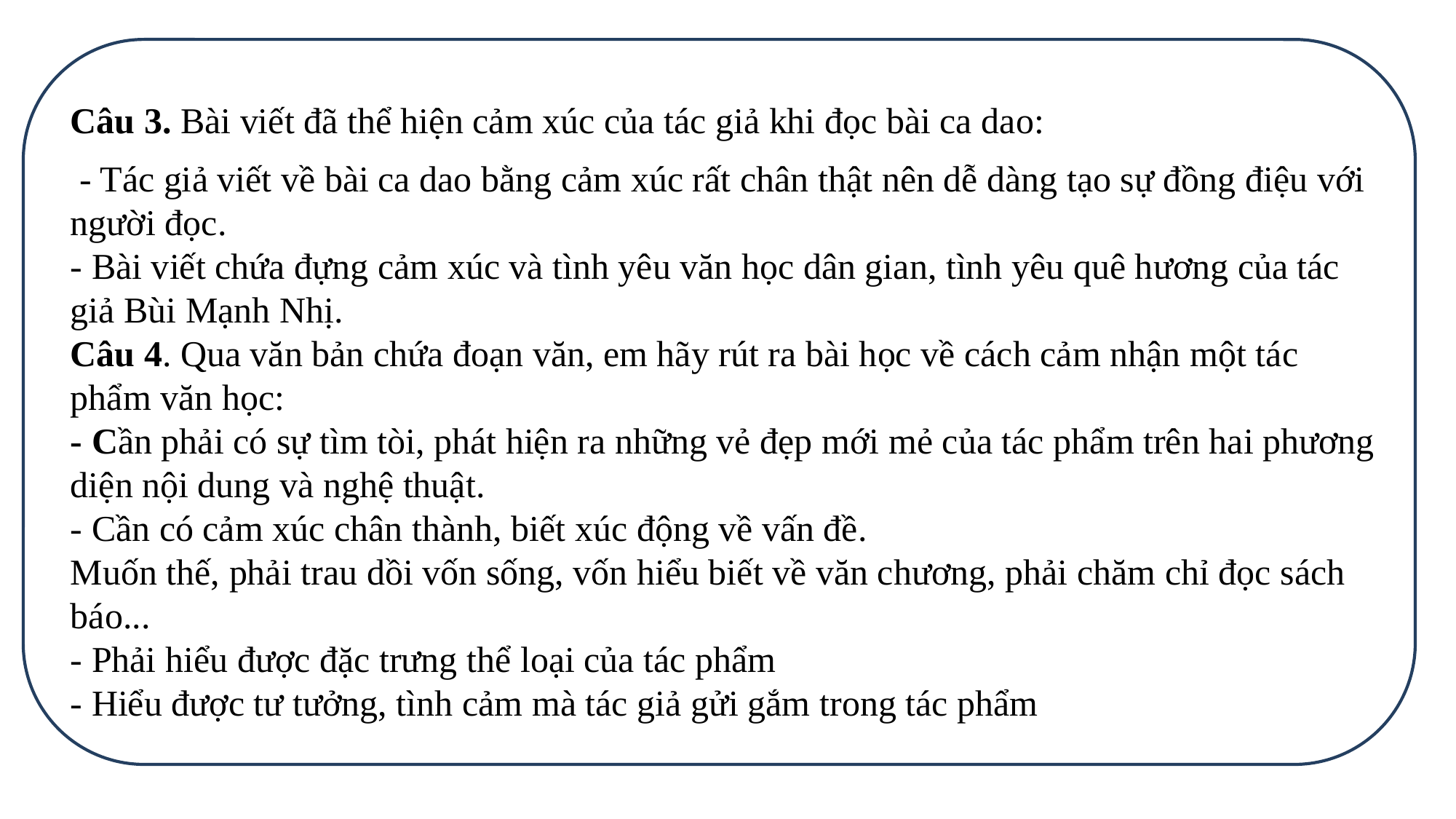

Câu 3. Bài viết đã thể hiện cảm xúc của tác giả khi đọc bài ca dao:
 - Tác giả viết về bài ca dao bằng cảm xúc rất chân thật nên dễ dàng tạo sự đồng điệu với người đọc.
- Bài viết chứa đựng cảm xúc và tình yêu văn học dân gian, tình yêu quê hương của tác giả Bùi Mạnh Nhị.
Câu 4. Qua văn bản chứa đoạn văn, em hãy rút ra bài học về cách cảm nhận một tác phẩm văn học:
- Cần phải có sự tìm tòi, phát hiện ra những vẻ đẹp mới mẻ của tác phẩm trên hai phương diện nội dung và nghệ thuật.
- Cần có cảm xúc chân thành, biết xúc động về vấn đề.
Muốn thế, phải trau dồi vốn sống, vốn hiểu biết về văn chương, phải chăm chỉ đọc sách báo...
- Phải hiểu được đặc trưng thể loại của tác phẩm
- Hiểu được tư tưởng, tình cảm mà tác giả gửi gắm trong tác phẩm